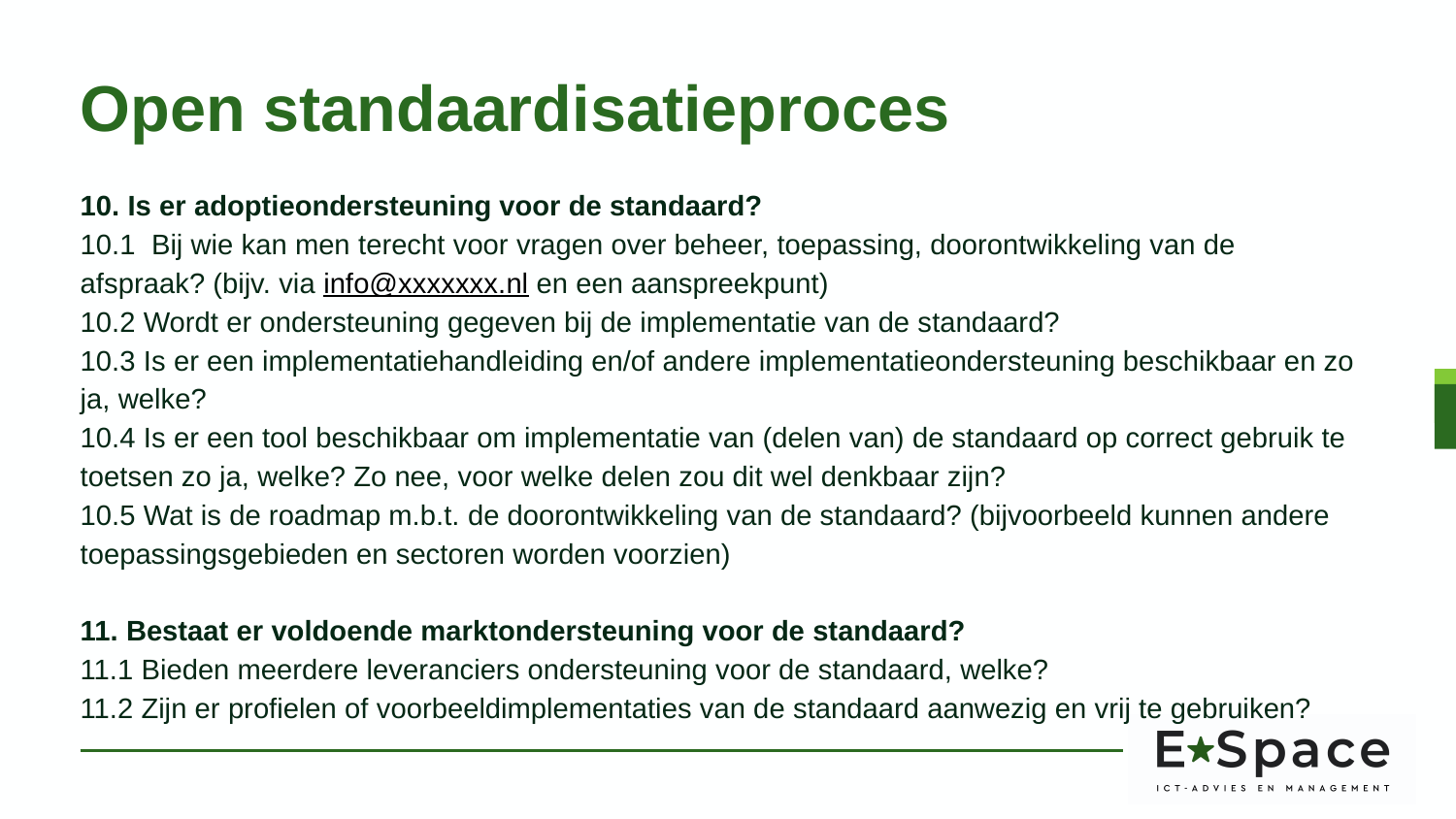

# Open standaardisatieproces
10. Is er adoptieondersteuning voor de standaard?
10.1  Bij wie kan men terecht voor vragen over beheer, toepassing, doorontwikkeling van de afspraak? (bijv. via info@xxxxxxx.nl en een aanspreekpunt)
10.2 Wordt er ondersteuning gegeven bij de implementatie van de standaard?
10.3 Is er een implementatiehandleiding en/of andere implementatieondersteuning beschikbaar en zo ja, welke?
10.4 Is er een tool beschikbaar om implementatie van (delen van) de standaard op correct gebruik te toetsen zo ja, welke? Zo nee, voor welke delen zou dit wel denkbaar zijn?
10.5 Wat is de roadmap m.b.t. de doorontwikkeling van de standaard? (bijvoorbeeld kunnen andere toepassingsgebieden en sectoren worden voorzien)

11. Bestaat er voldoende marktondersteuning voor de standaard?
11.1 Bieden meerdere leveranciers ondersteuning voor de standaard, welke?
11.2 Zijn er profielen of voorbeeldimplementaties van de standaard aanwezig en vrij te gebruiken?